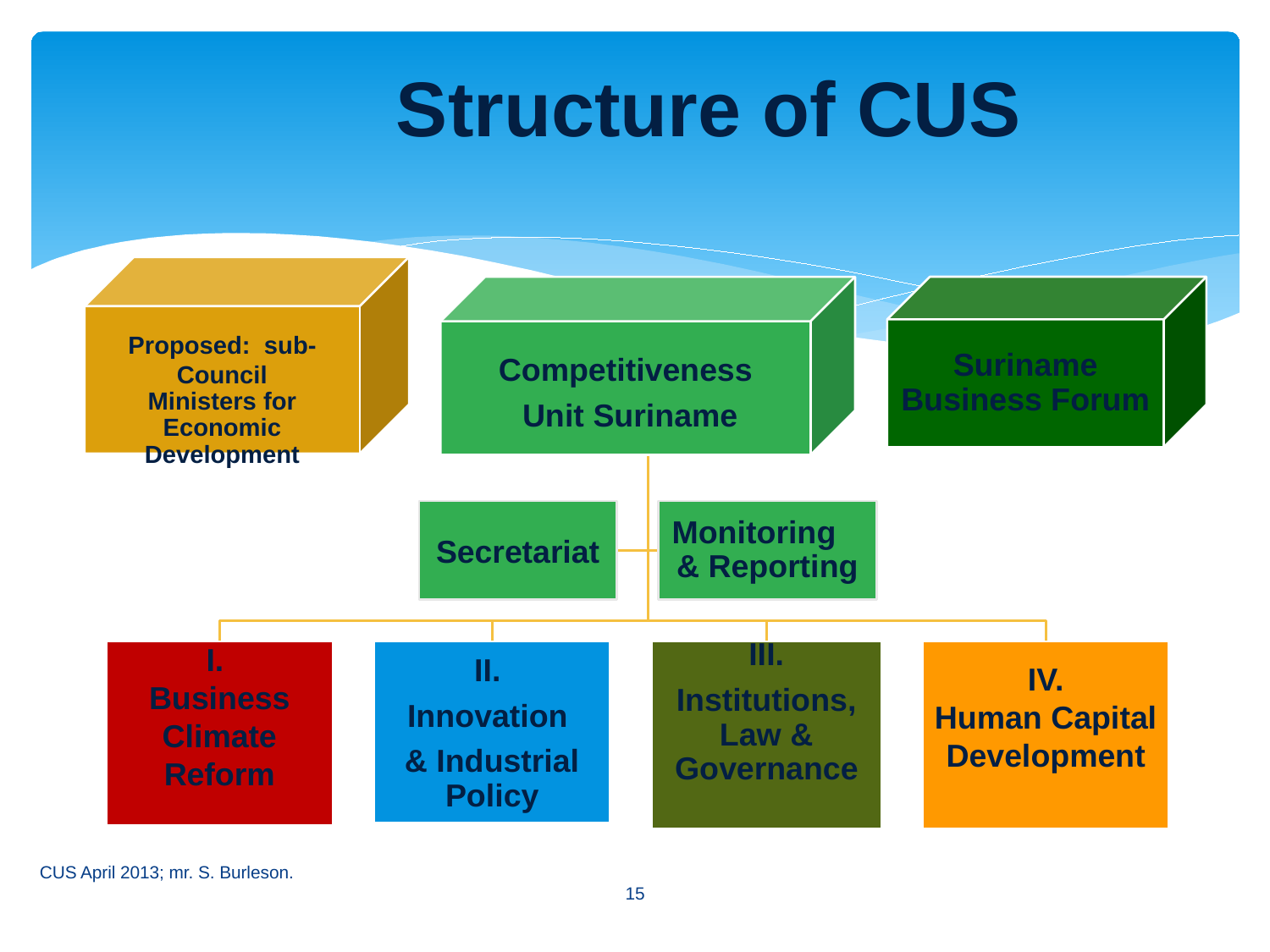

# Structure of CUS

Proposed:  sub-Council
Ministers for Economic Development

Competitiveness
 Unit Suriname

I.
Business Climate Reform

II.
Innovation
& Industrial Policy

III.
Institutions, Law & Governance

IV.
Human Capital Development

Secretariat

Monitoring    & Reporting
Suriname Business Forum
15
CUS April 2013; mr. S. Burleson.